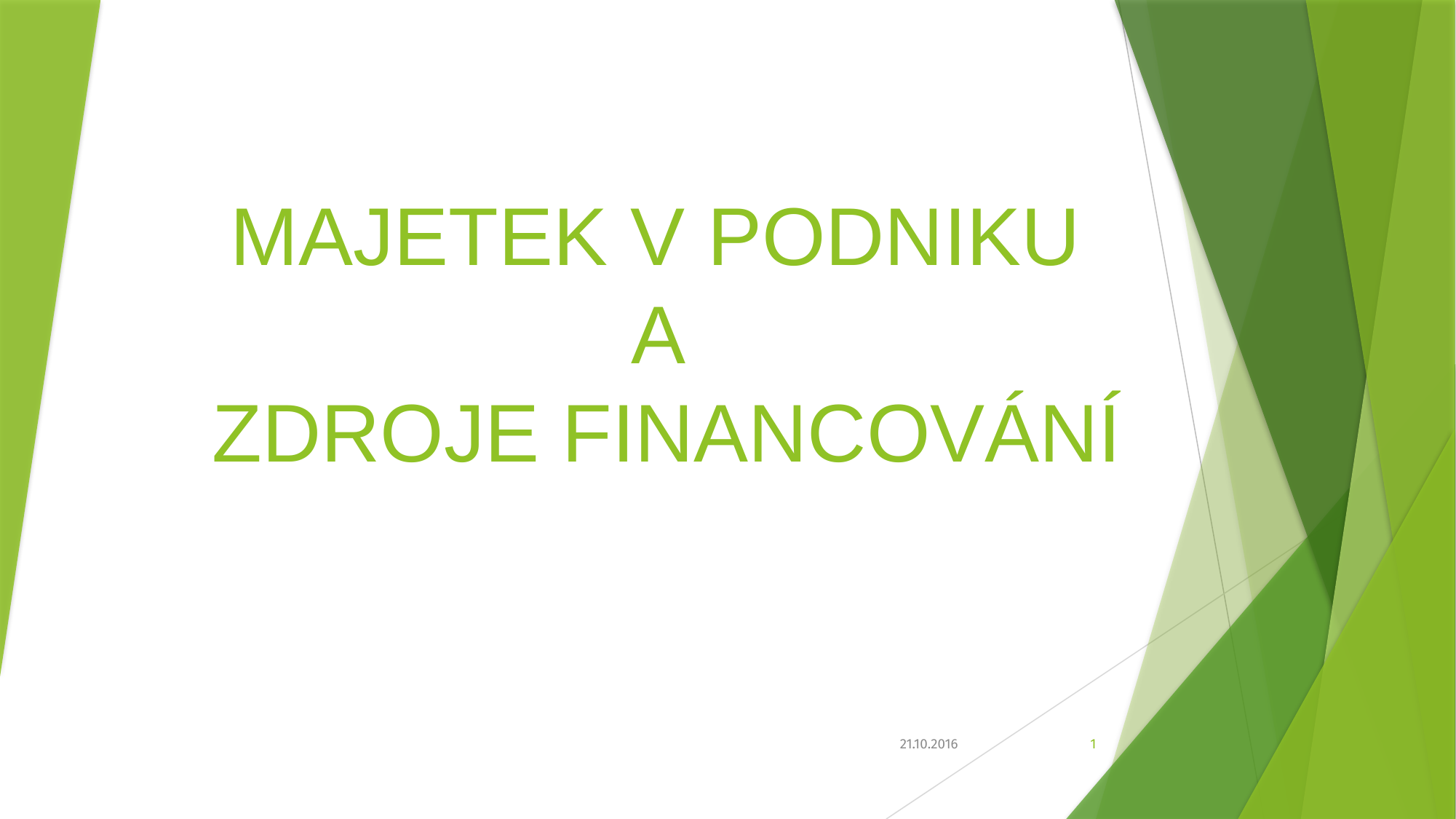

# MAJETEK V PODNIKU A ZDROJE FINANCOVÁNÍ
21.10.2016
1